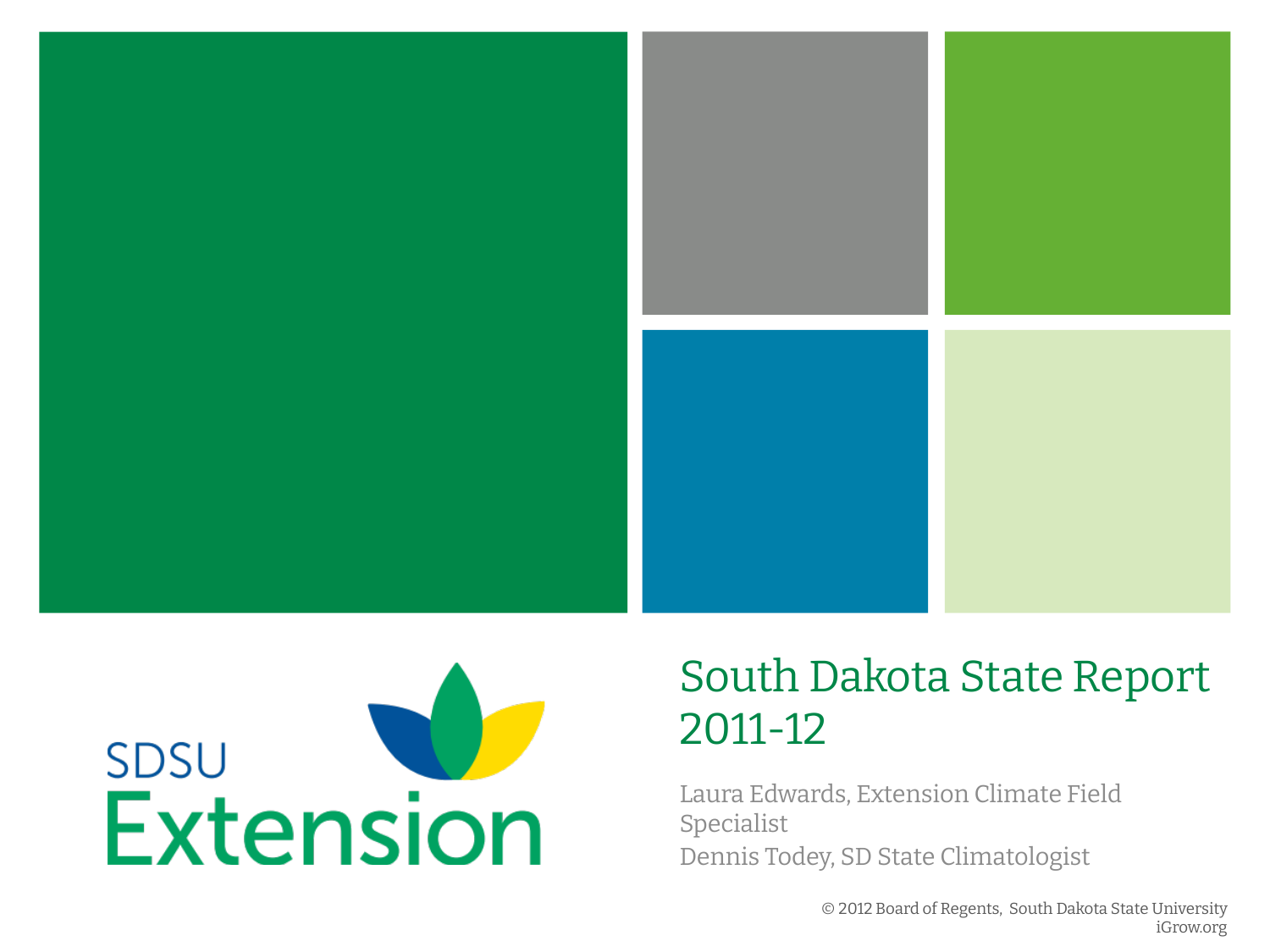

# South Dakota State Report 2011-12
Laura Edwards, Extension Climate Field Specialist
Dennis Todey, SD State Climatologist
© 2012 Board of Regents,  South Dakota State University    iGrow.org